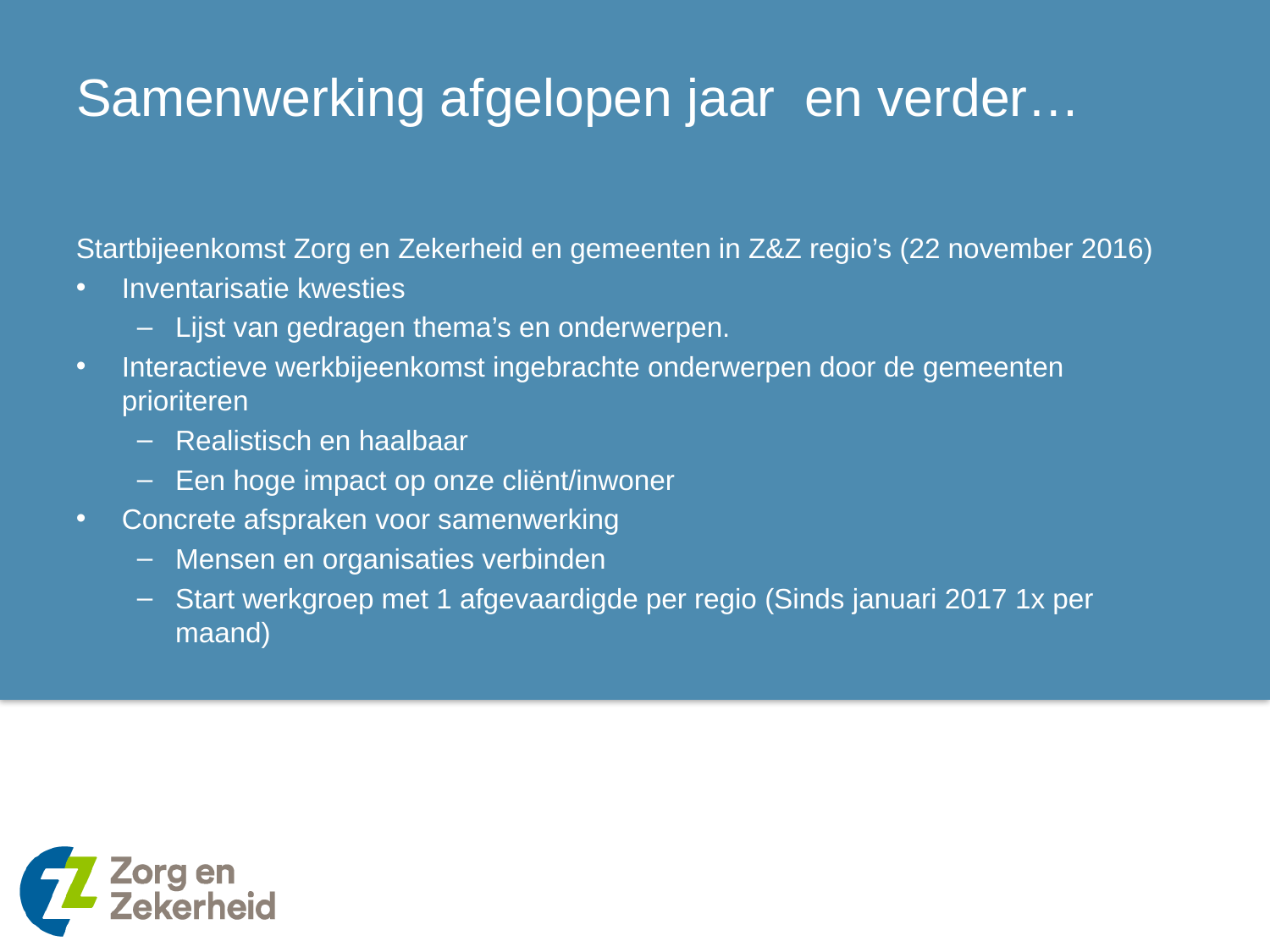

# Samenwerking afgelopen jaar  en verder…

Startbijeenkomst Zorg en Zekerheid en gemeenten in Z&Z regio’s (22 november 2016)
Inventarisatie kwesties
Lijst van gedragen thema’s en onderwerpen.
Interactieve werkbijeenkomst ingebrachte onderwerpen door de gemeenten prioriteren
Realistisch en haalbaar
Een hoge impact op onze cliënt/inwoner
Concrete afspraken voor samenwerking
Mensen en organisaties verbinden
Start werkgroep met 1 afgevaardigde per regio (Sinds januari 2017 1x per maand)